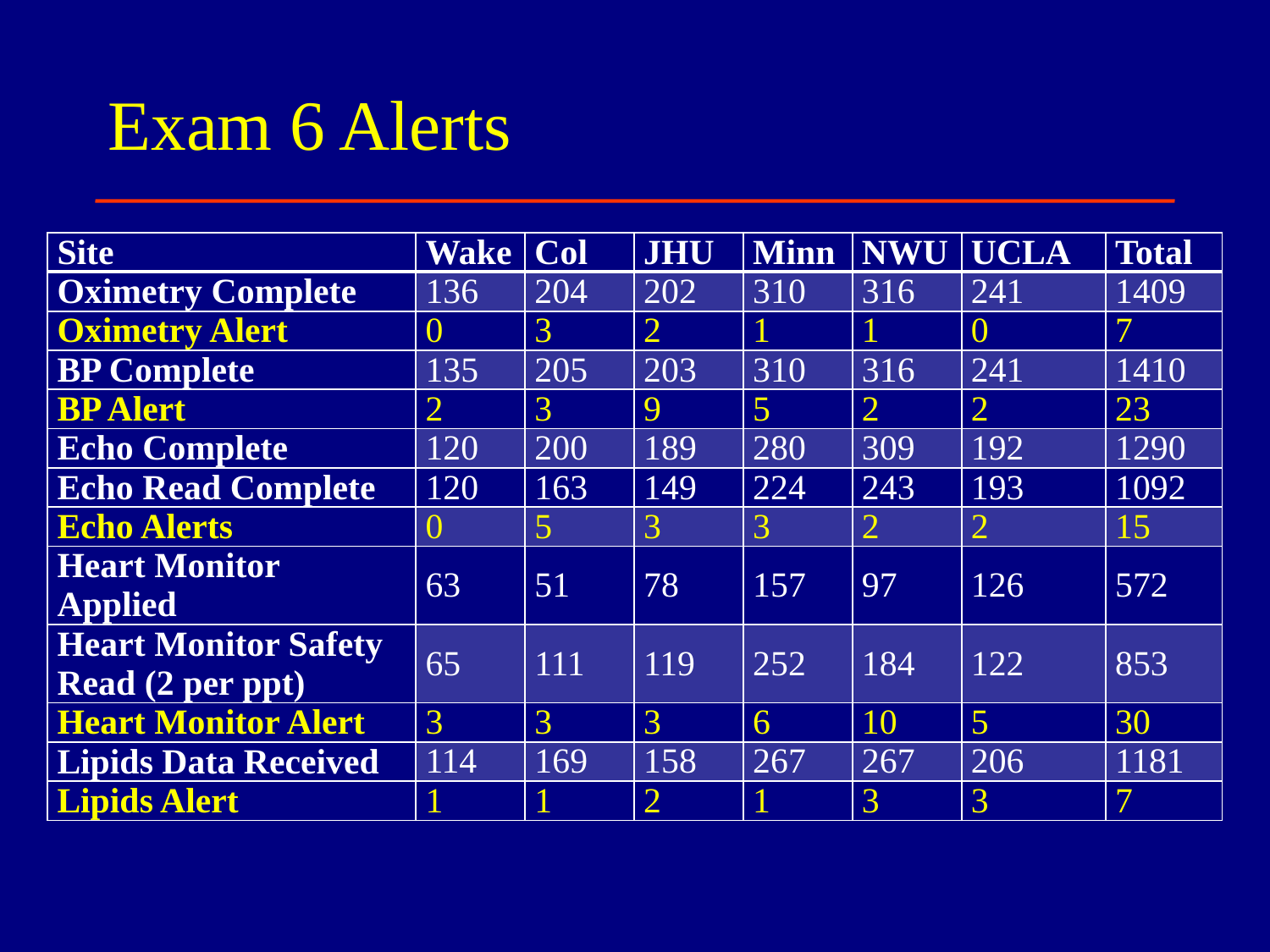

# Exam 6 Alerts
| Site | Wake | Col | JHU | Minn | NWU | UCLA | Total |
| --- | --- | --- | --- | --- | --- | --- | --- |
| Oximetry Complete | 136 | 204 | 202 | 310 | 316 | 241 | 1409 |
| Oximetry Alert | 0 | 3 | 2 | 1 | 1 | 0 | 7 |
| BP Complete | 135 | 205 | 203 | 310 | 316 | 241 | 1410 |
| BP Alert | 2 | 3 | 9 | 5 | 2 | 2 | 23 |
| Echo Complete | 120 | 200 | 189 | 280 | 309 | 192 | 1290 |
| Echo Read Complete | 120 | 163 | 149 | 224 | 243 | 193 | 1092 |
| Echo Alerts | 0 | 5 | 3 | 3 | 2 | 2 | 15 |
| Heart Monitor Applied | 63 | 51 | 78 | 157 | 97 | 126 | 572 |
| Heart Monitor Safety Read (2 per ppt) | 65 | 111 | 119 | 252 | 184 | 122 | 853 |
| Heart Monitor Alert | 3 | 3 | 3 | 6 | 10 | 5 | 30 |
| Lipids Data Received | 114 | 169 | 158 | 267 | 267 | 206 | 1181 |
| Lipids Alert | 1 | 1 | 2 | 1 | 3 | 3 | 7 |